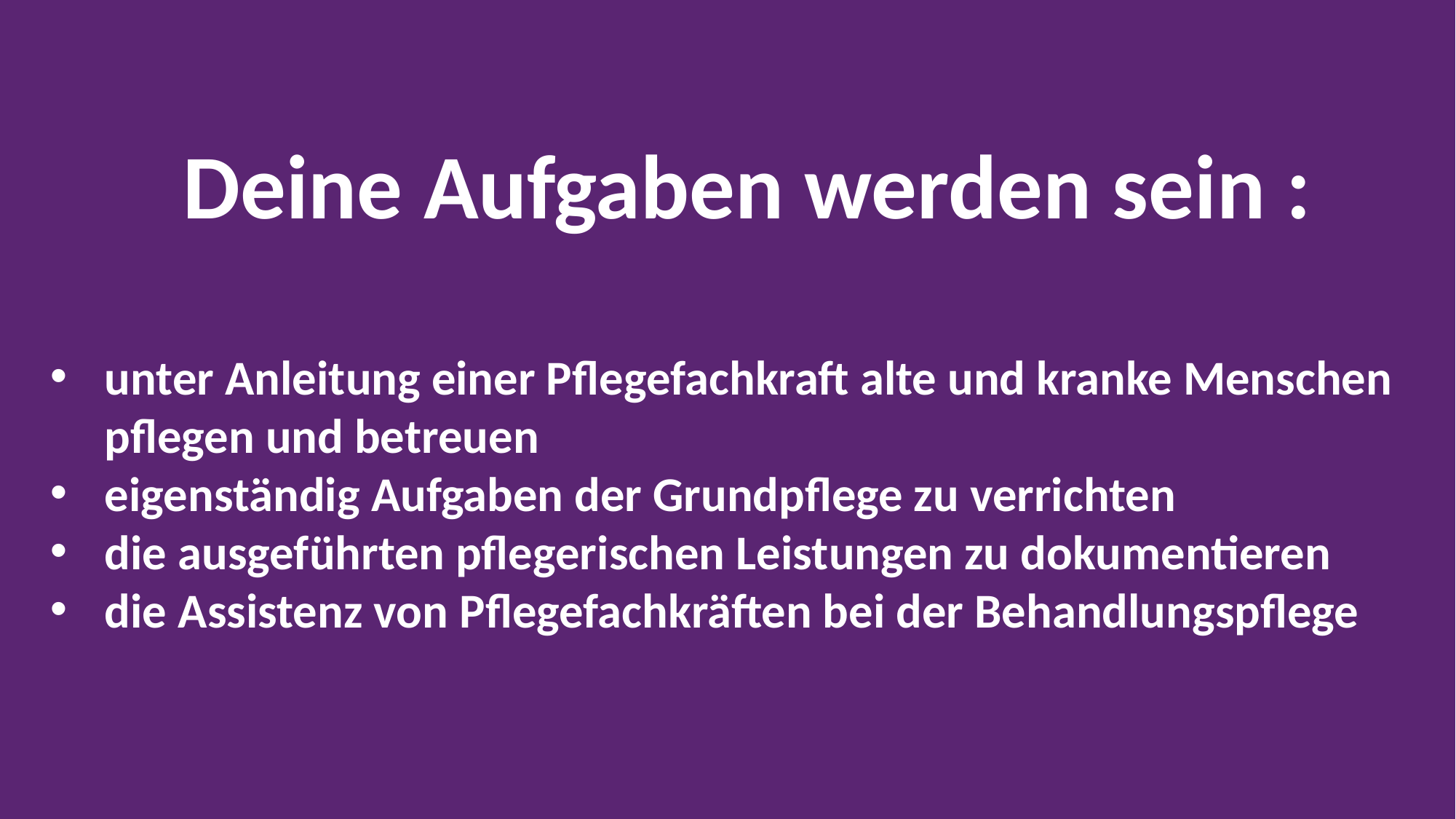

Deine Aufgaben werden sein :

unter Anleitung einer Pflegefachkraft alte und kranke Menschen pflegen und betreuen
eigenständig Aufgaben der Grundpflege zu verrichten
die ausgeführten pflegerischen Leistungen zu dokumentieren
die Assistenz von Pflegefachkräften bei der Behandlungspflege